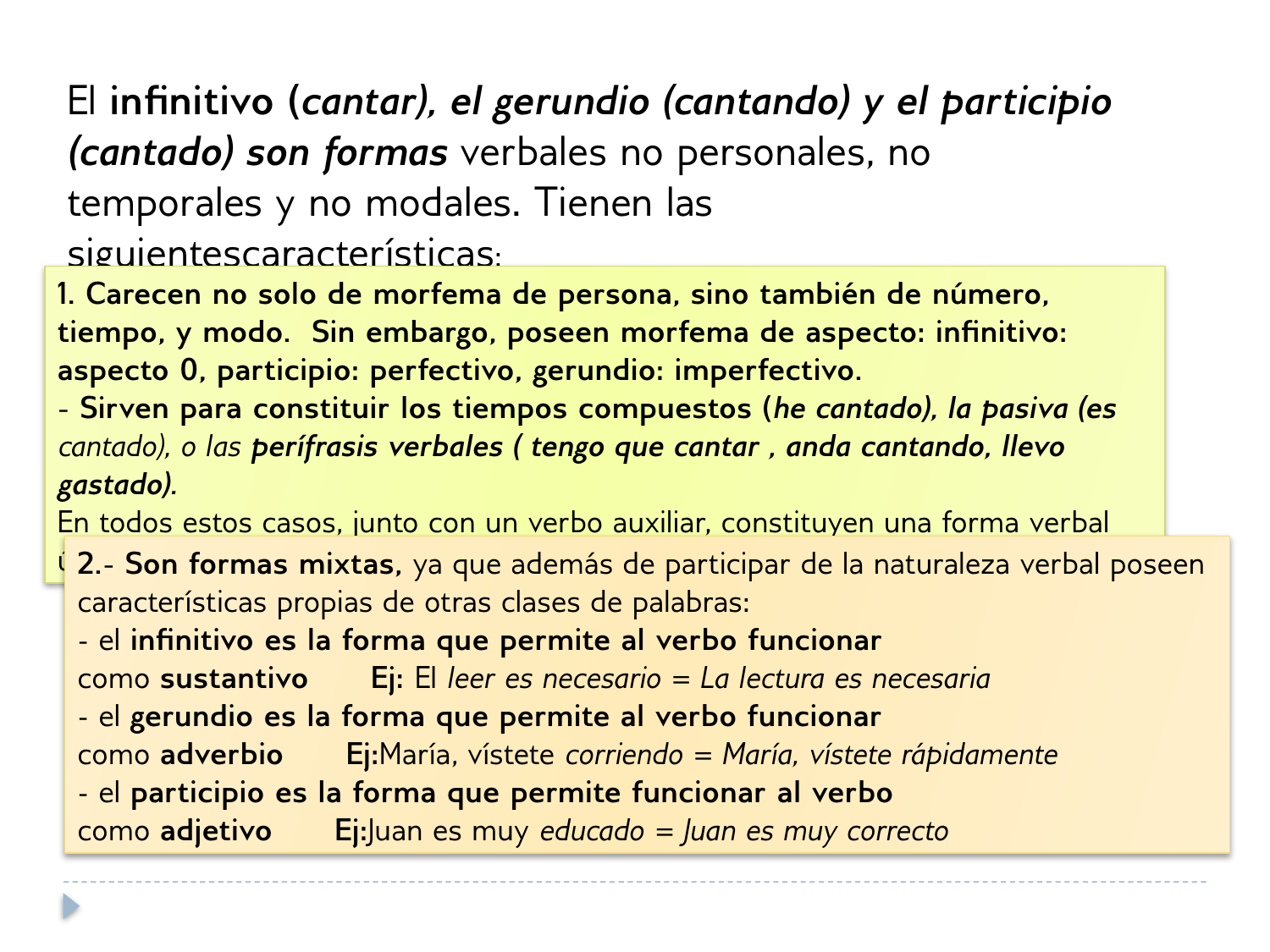

El infinitivo (cantar), el gerundio (cantando) y el participio (cantado) son formas verbales no personales, no temporales y no modales. Tienen las siguientescaracterísticas:

1. Carecen no solo de morfema de persona, sino también de número, tiempo, y modo.  Sin embargo, poseen morfema de aspecto: infinitivo: aspecto 0, participio: perfectivo, gerundio: imperfectivo.
- Sirven para constituir los tiempos compuestos (he cantado), la pasiva (es cantado), o las perífrasis verbales ( tengo que cantar , anda cantando, llevo gastado).
En todos estos casos, junto con un verbo auxiliar, constituyen una forma verbal única que funciona como núcleo de un predicado verbal.
2.- Son formas mixtas, ya que además de participar de la naturaleza verbal poseen características propias de otras clases de palabras:
- el infinitivo es la forma que permite al verbo funcionar
como sustantivo      Ej: El leer es necesario = La lectura es necesaria
- el gerundio es la forma que permite al verbo funcionar
como adverbio      Ej:María, vístete corriendo = María, vístete rápidamente
- el participio es la forma que permite funcionar al verbo
como adjetivo      Ej:Juan es muy educado = Juan es muy correcto